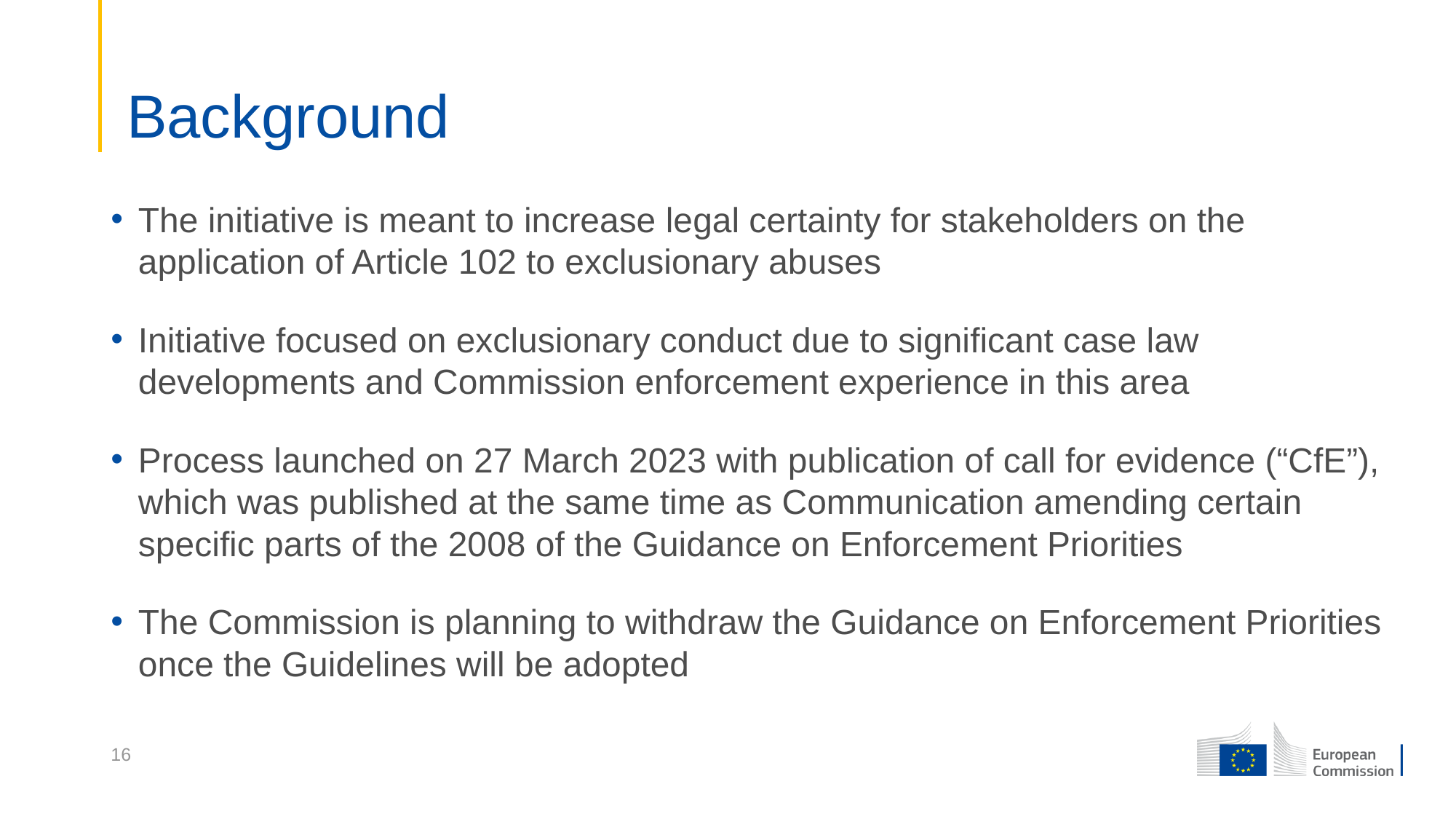

# Background
The initiative is meant to increase legal certainty for stakeholders on the application of Article 102 to exclusionary abuses
Initiative focused on exclusionary conduct due to significant case law developments and Commission enforcement experience in this area
Process launched on 27 March 2023 with publication of call for evidence (“CfE”), which was published at the same time as Communication amending certain specific parts of the 2008 of the Guidance on Enforcement Priorities
The Commission is planning to withdraw the Guidance on Enforcement Priorities once the Guidelines will be adopted

16